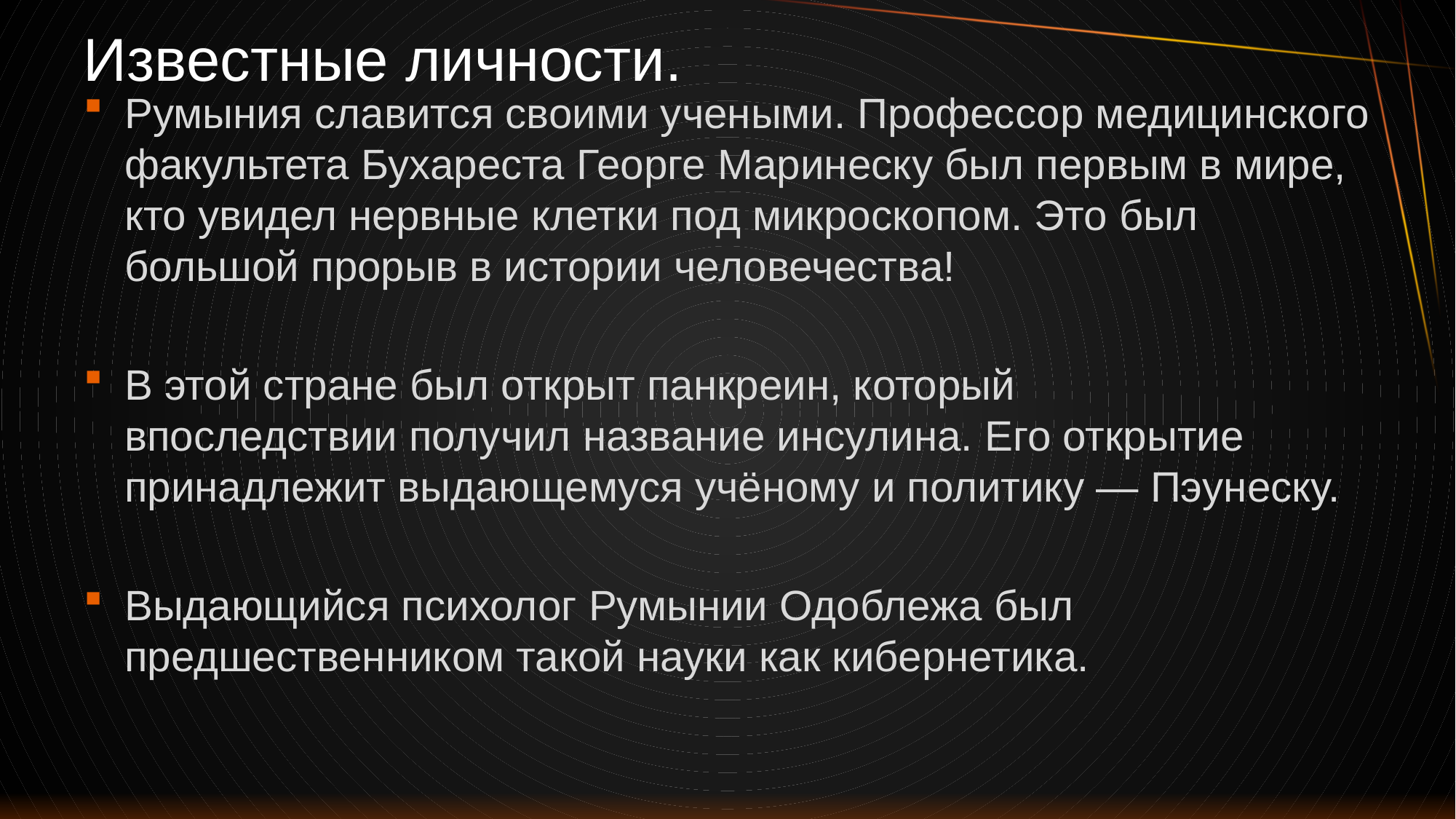

# Известные личности.
Румыния славится своими учеными. Профессор медицинского факультета Бухареста Георге Маринеску был первым в мире, кто увидел нервные клетки под микроскопом. Это был
большой прорыв в истории человечества!

В этой стране был открыт панкреин, который
впоследствии получил название инсулина. Его открытие
принадлежит выдающемуся учёному и политику — Пэунеску.

Выдающийся психолог Румынии Одоблежа был
предшественником такой науки как кибернетика.